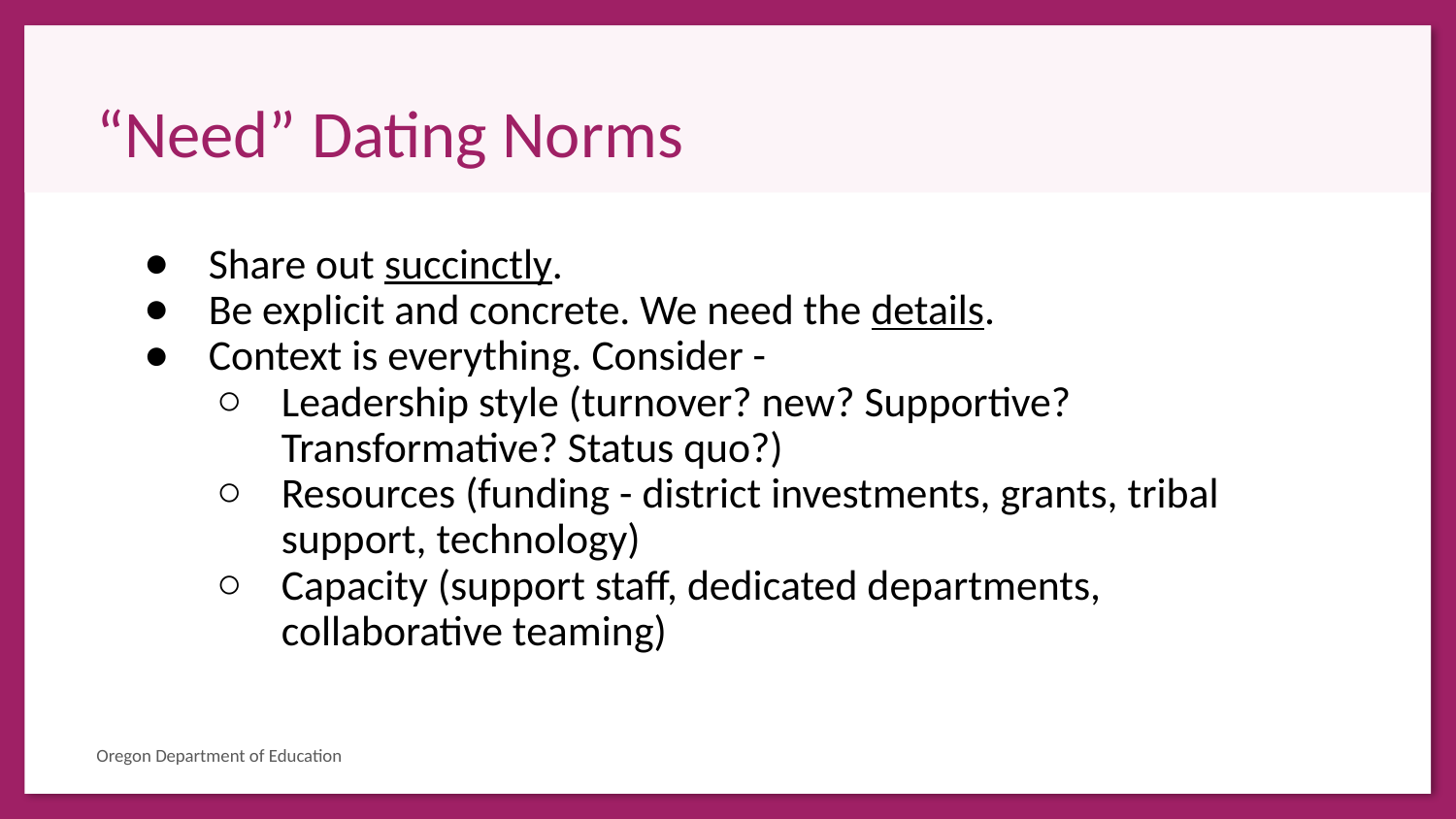

# “Need” Dating Norms
Share out succinctly.
Be explicit and concrete. We need the details.
Context is everything. Consider -
Leadership style (turnover? new? Supportive? Transformative? Status quo?)
Resources (funding - district investments, grants, tribal support, technology)
Capacity (support staff, dedicated departments, collaborative teaming)